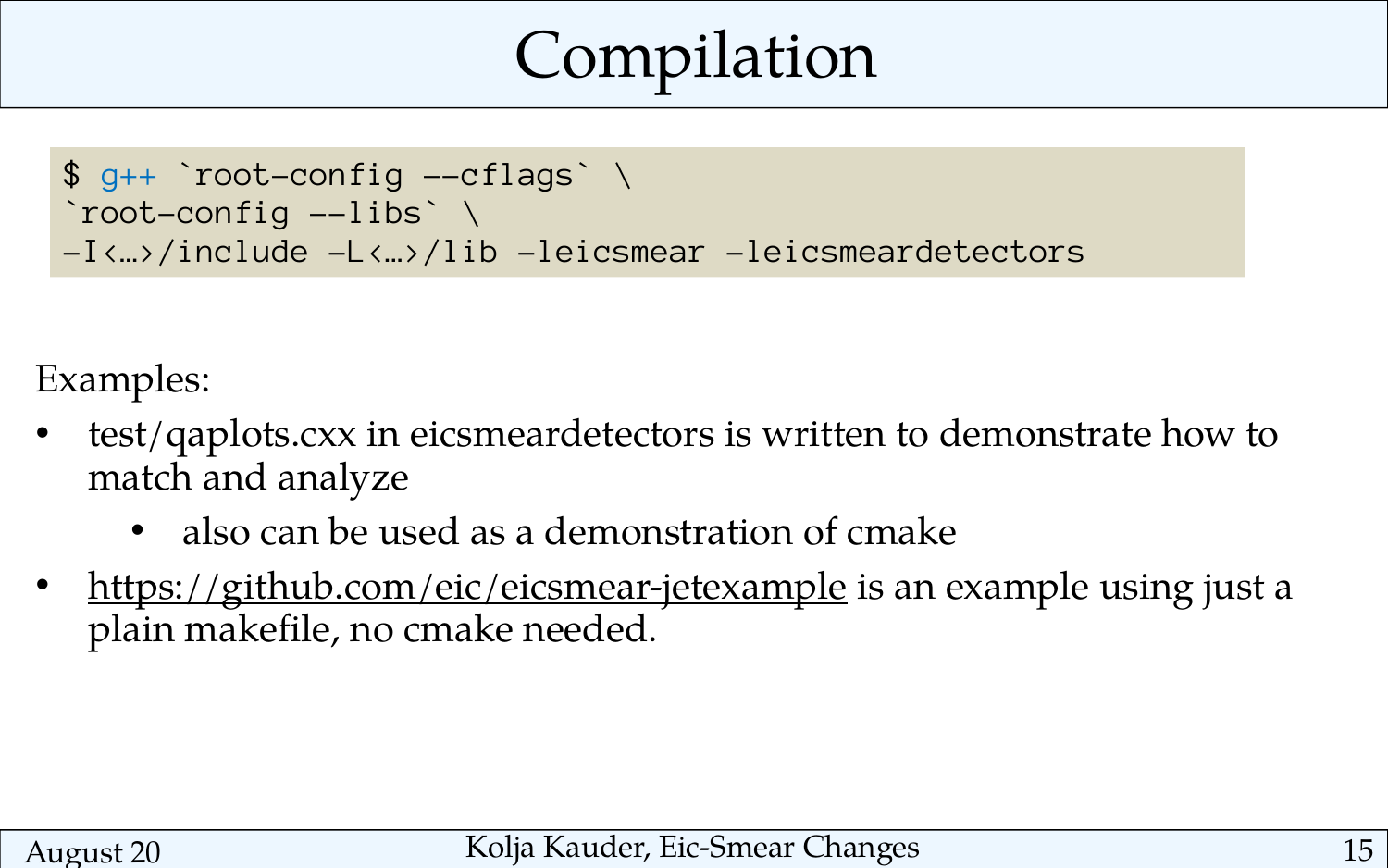

Compilation
$ g++ `root-config --cflags` \
`root-config --libs` \
-I<…>/include -L<…>/lib -leicsmear -leicsmeardetectors

Examples:
test/qaplots.cxx in eicsmeardetectors is written to demonstrate how to match and analyze
also can be used as a demonstration of cmake
https://github.com/eic/eicsmear-jetexample is an example using just a plain makefile, no cmake needed.

August 20
Kolja Kauder, Eic-Smear Changes
15